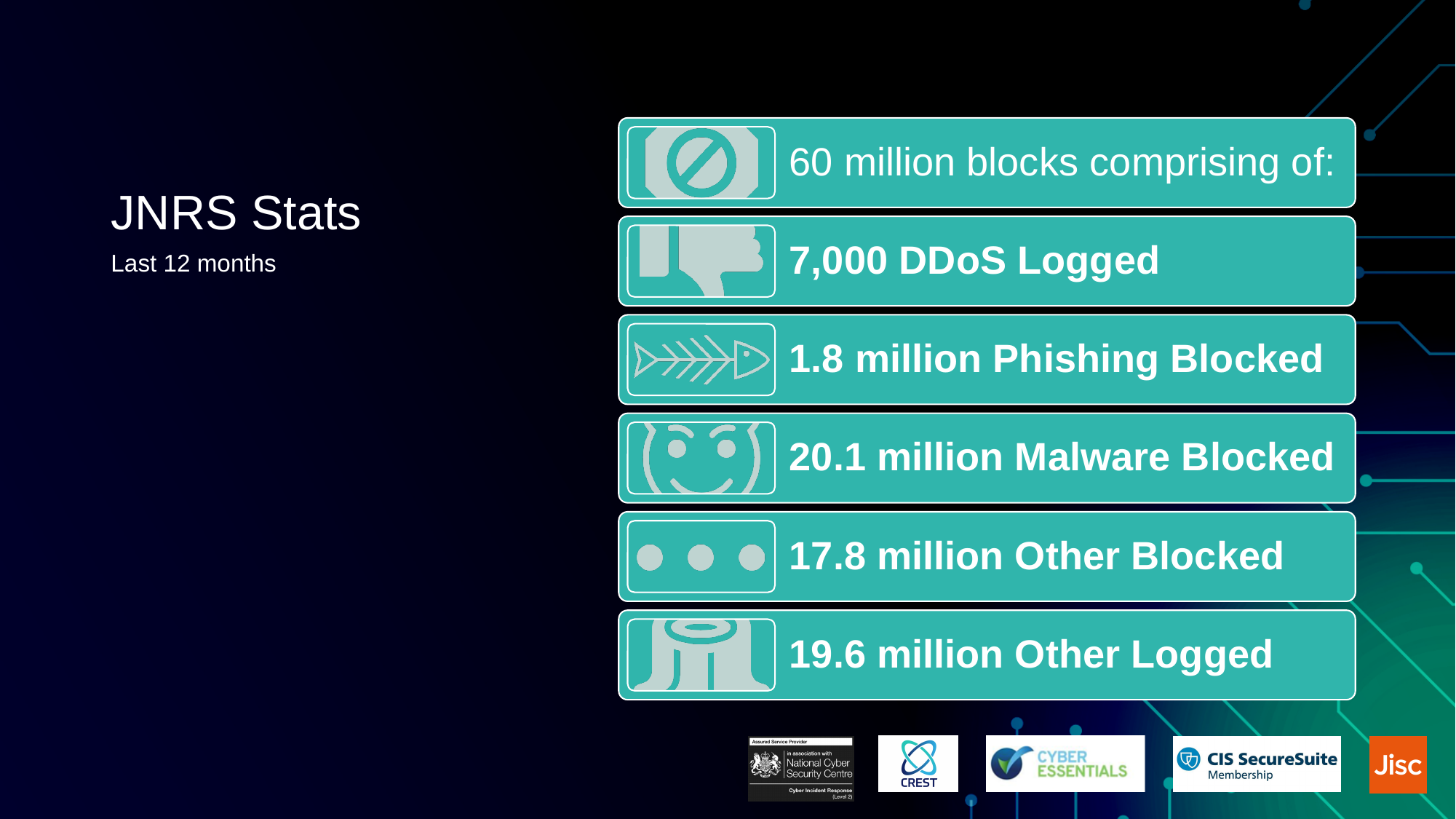

# JNRS Stats
60 million blocks comprising of:
7,000 DDoS Logged
1.8 million Phishing Blocked
20.1 million Malware Blocked
17.8 million Other Blocked
19.6 million Other Logged
Last 12 months